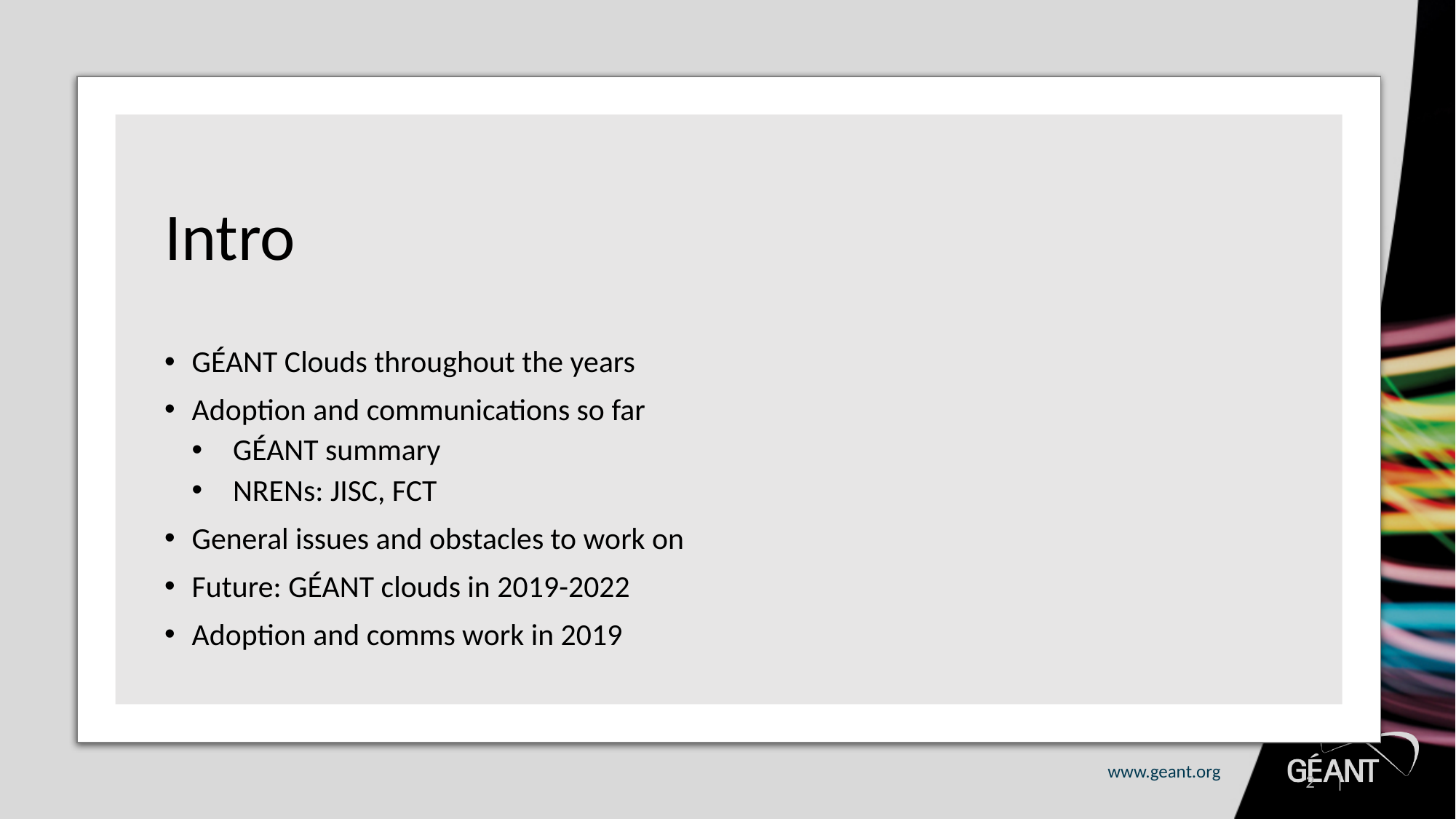

# Intro
GÉANT Clouds throughout the years
Adoption and communications so far
GÉANT summary
NRENs: JISC, FCT
General issues and obstacles to work on
Future: GÉANT clouds in 2019-2022
Adoption and comms work in 2019
2     |